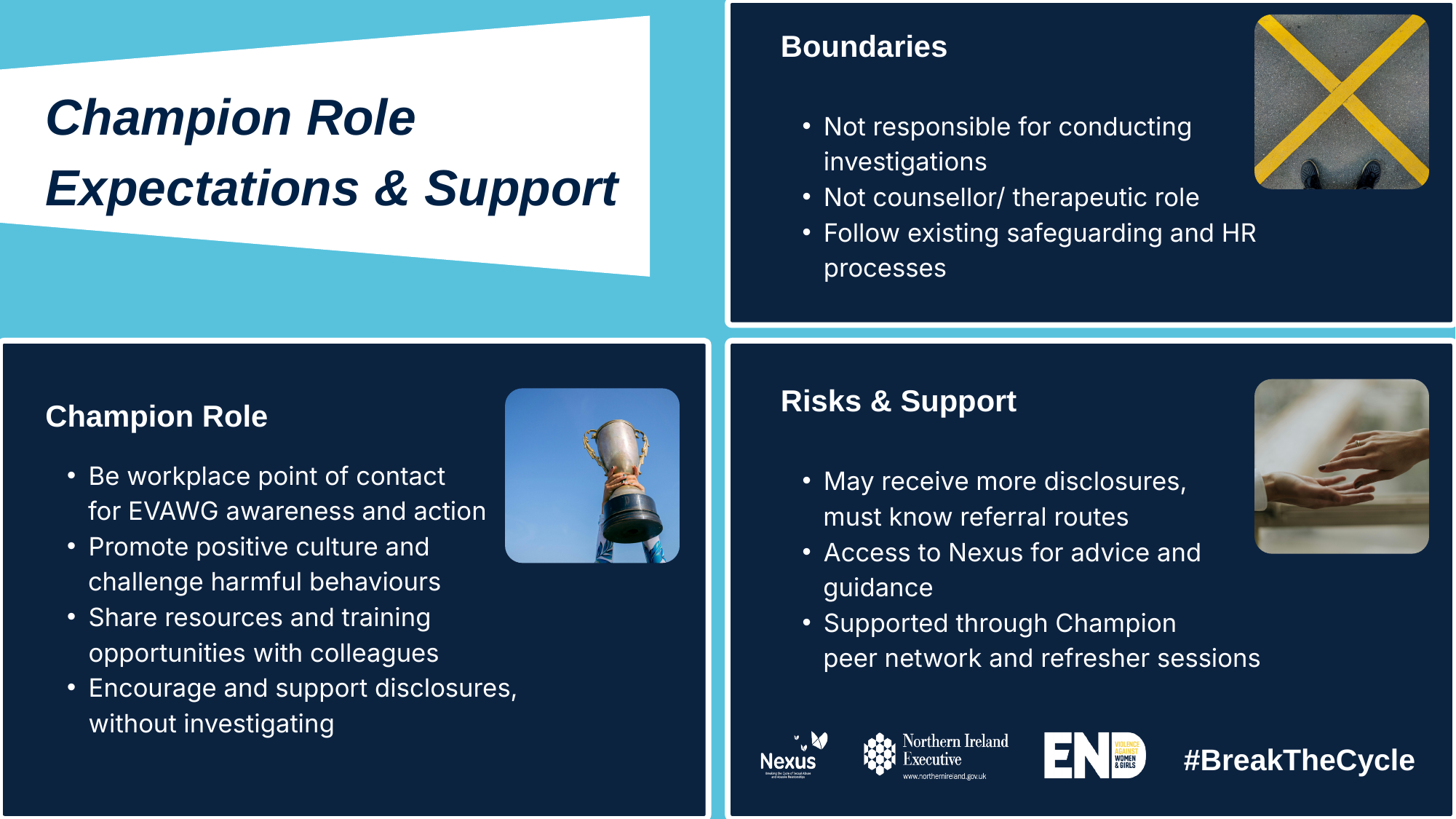

Boundaries​

Not responsible for conducting investigations​
Not counsellor/ therapeutic role​
Follow existing safeguarding and HR processes
Champion Role Expectations & Support

Risks & Support​

May receive more disclosures,
      must know referral routes​
Access to Nexus for advice and
      guidance​
Supported through Champion
      peer network and refresher sessions

Champion Role​

Be workplace point of contact
      for EVAWG awareness and action​
Promote positive culture and
      challenge harmful behaviours​
Share resources and training opportunities with colleagues​
Encourage and support disclosures, without investigating

#BreakTheCycle